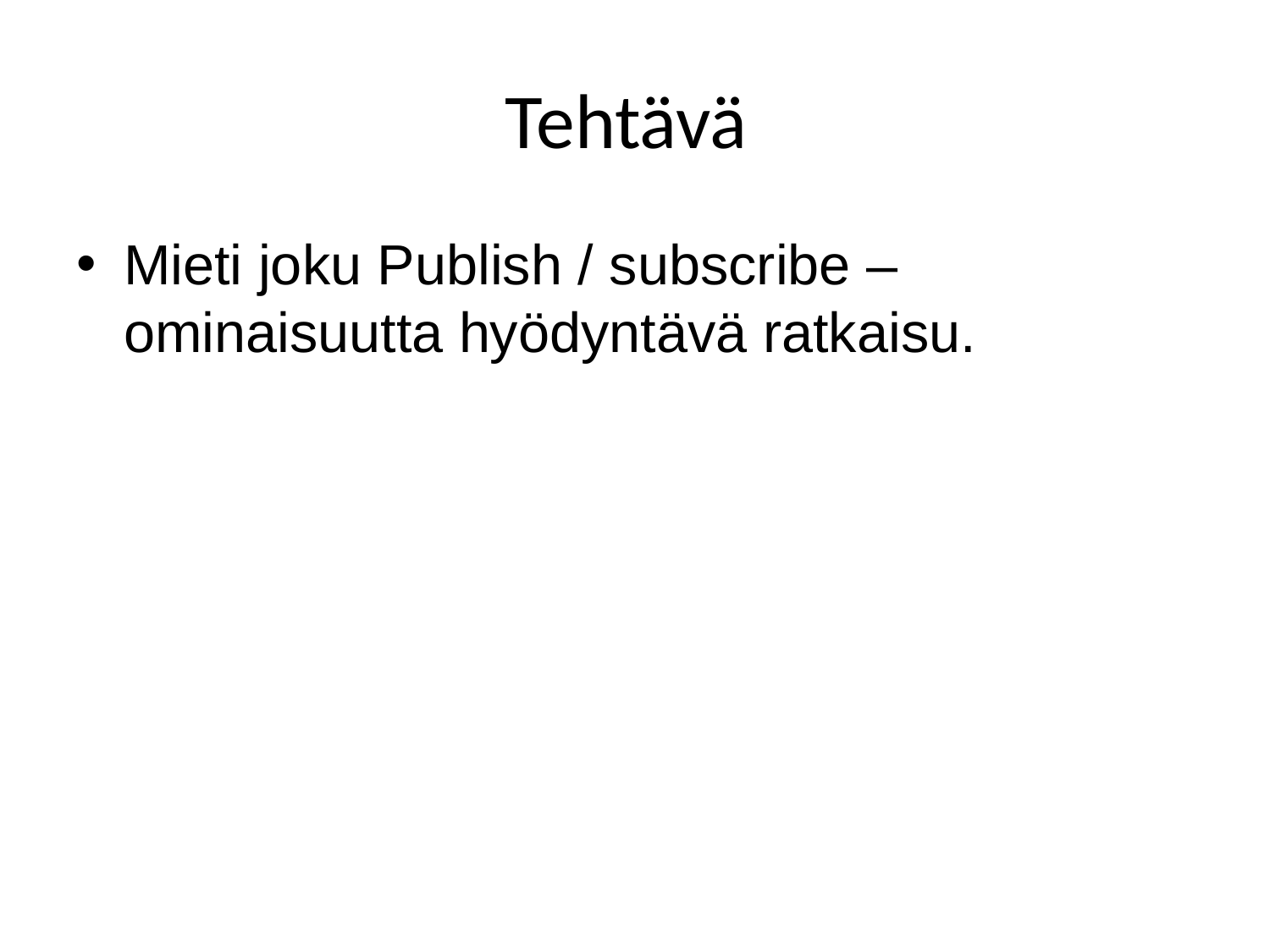

# Tehtävä
Mieti joku Publish / subscribe – ominaisuutta hyödyntävä ratkaisu.